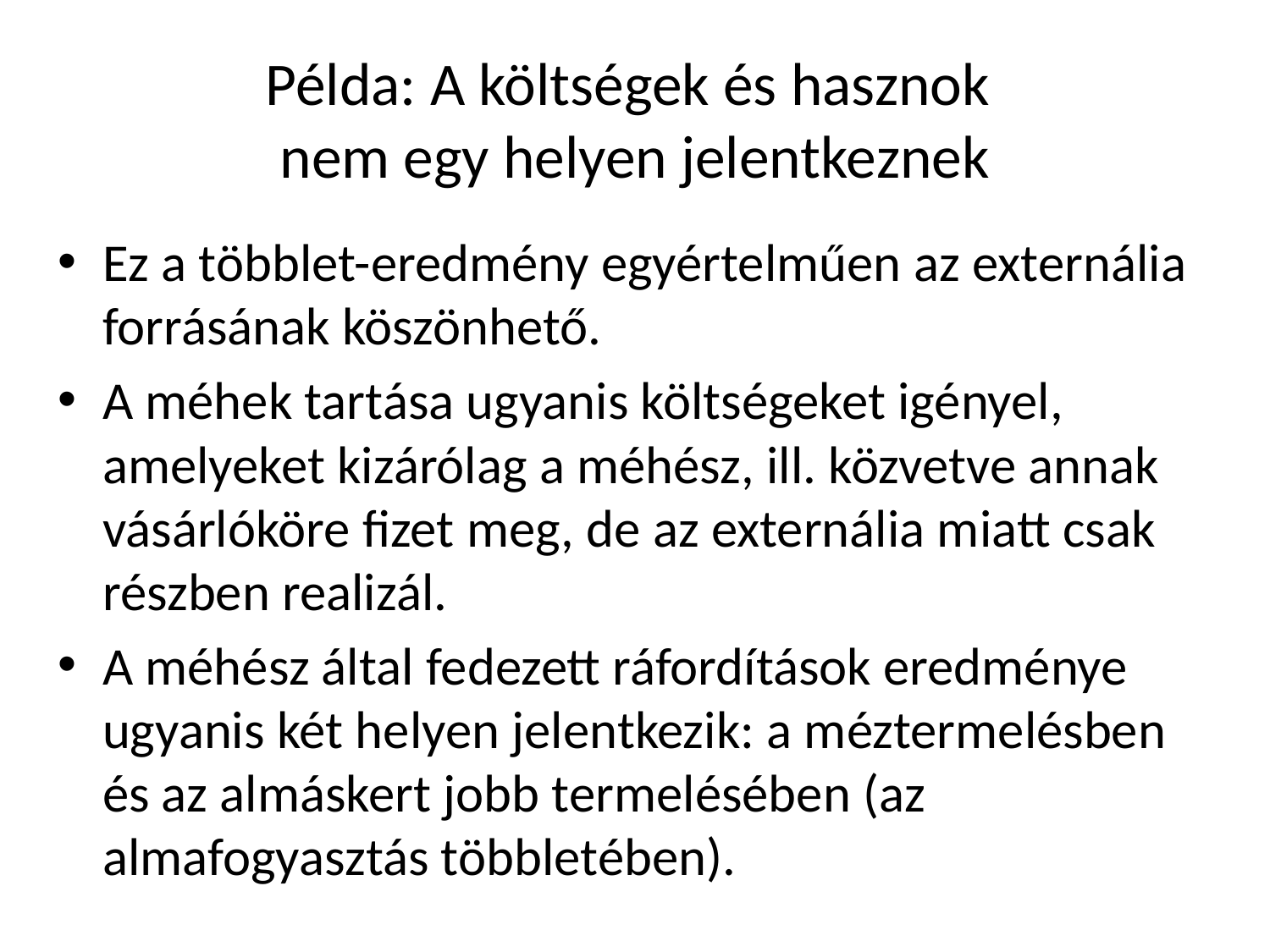

# Példa: A költségek és hasznok nem egy helyen jelentkeznek
Ez a többlet-eredmény egyértelműen az externália forrásának köszönhető.
A méhek tartása ugyanis költségeket igényel, amelyeket kizárólag a méhész, ill. közvetve annak vásárlóköre fizet meg, de az externália miatt csak részben realizál.
A méhész által fedezett ráfordítások eredménye ugyanis két helyen jelentkezik: a méztermelésben és az almáskert jobb termelésében (az almafogyasztás többletében).